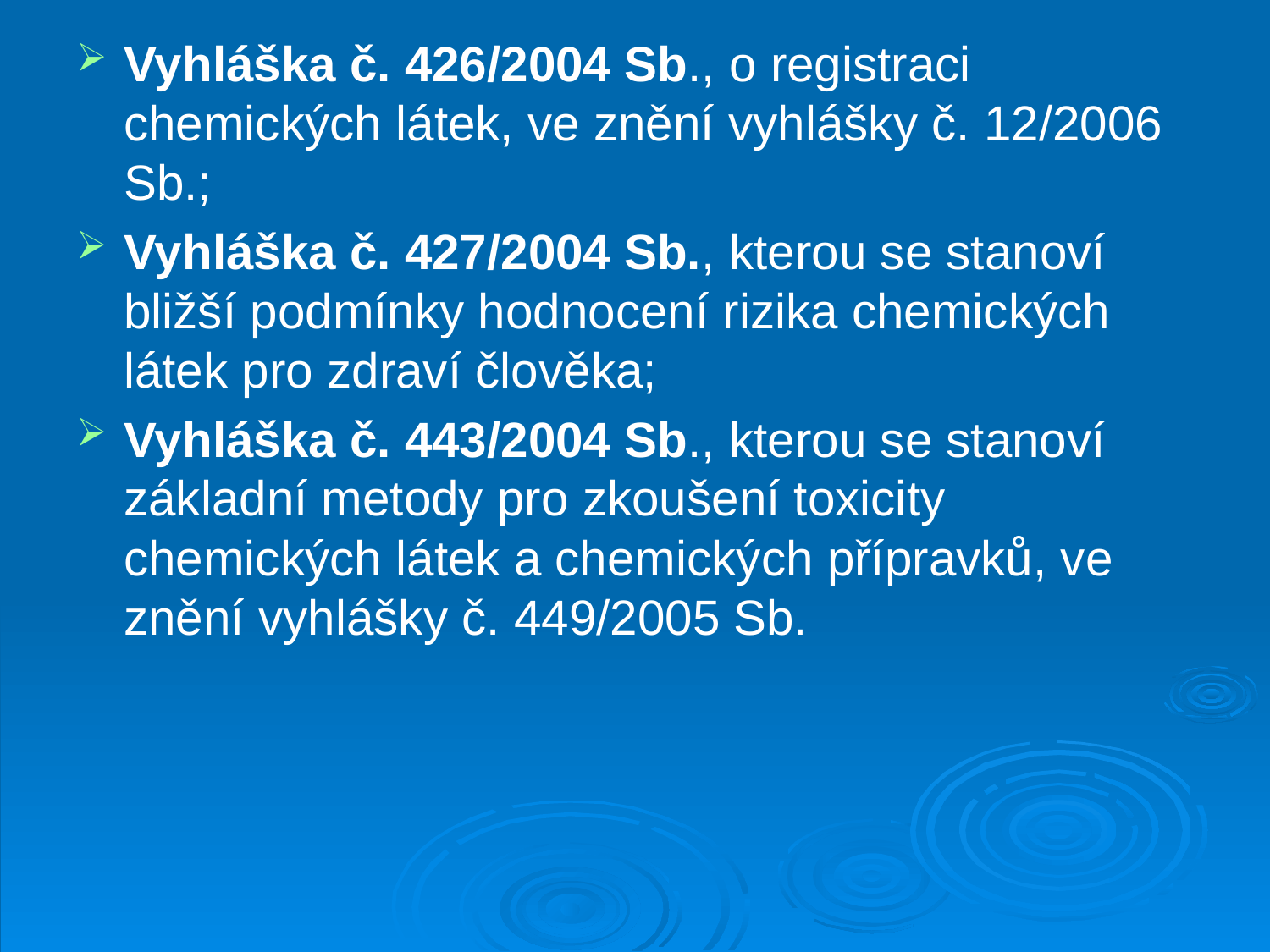

Vyhláška č. 426/2004 Sb., o registraci chemických látek, ve znění vyhlášky č. 12/2006 Sb.;
Vyhláška č. 427/2004 Sb., kterou se stanoví bližší podmínky hodnocení rizika chemických látek pro zdraví člověka;
Vyhláška č. 443/2004 Sb., kterou se stanoví základní metody pro zkoušení toxicity chemických látek a chemických přípravků, ve znění vyhlášky č. 449/2005 Sb.